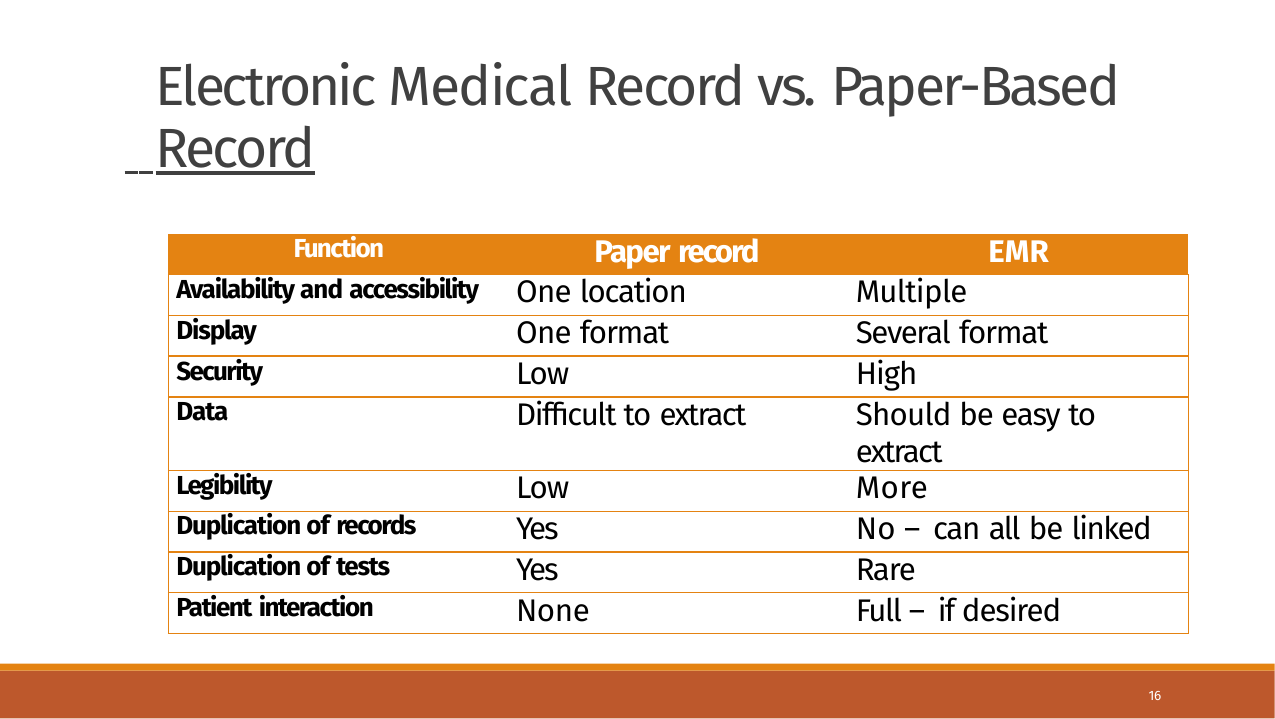

# Electronic Medical Record vs. Paper-Based
  Record
| Function | Paper record | EMR |
| --- | --- | --- |
| Availability and accessibility | One location | Multiple |
| Display | One format | Several format |
| Security | Low | High |
| Data | Difficult to extract | Should be easy to extract |
| Legibility | Low | More |
| Duplication of records | Yes | No – can all be linked |
| Duplication of tests | Yes | Rare |
| Patient interaction | None | Full – if desired |
16